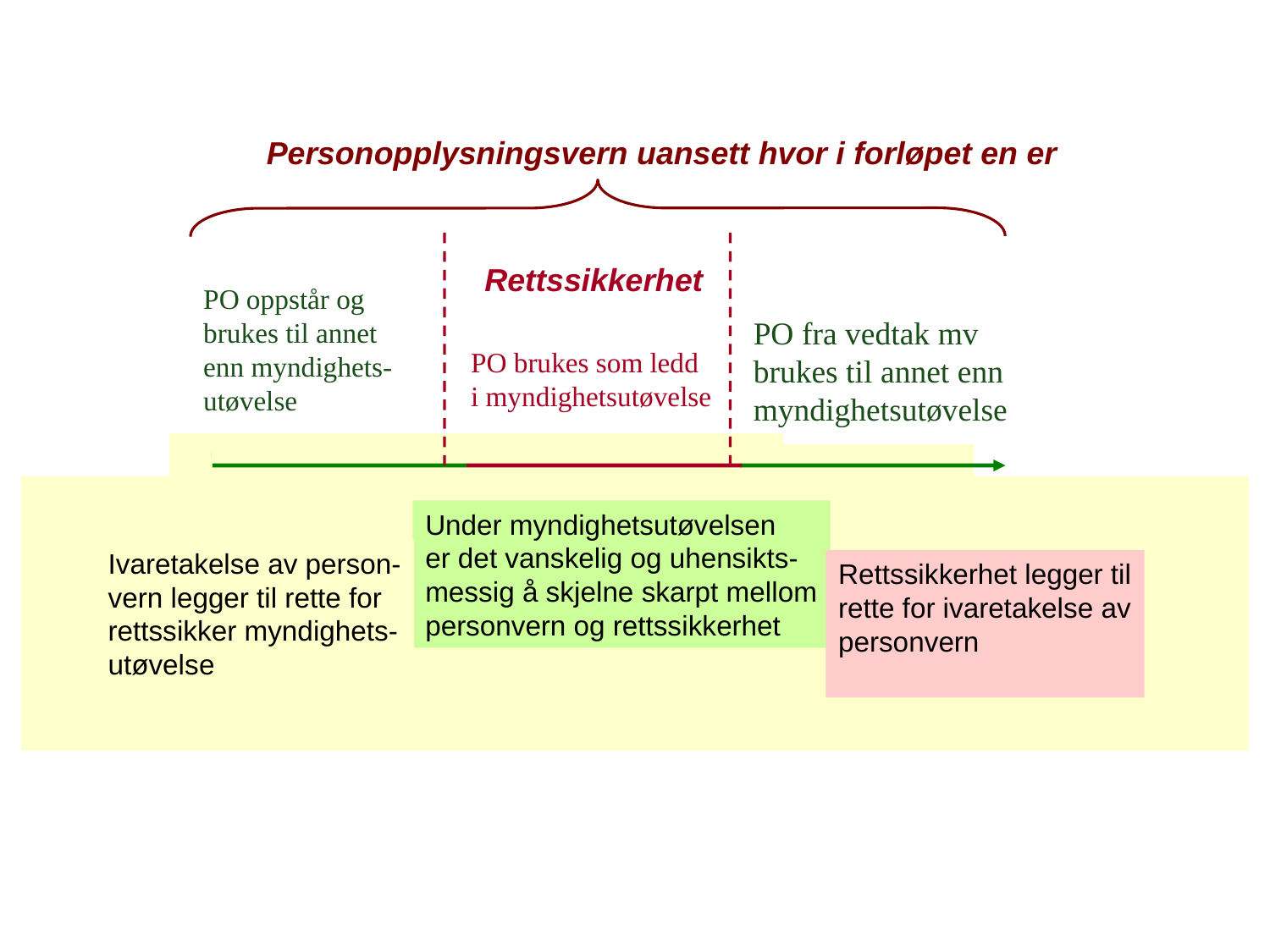

Personopplysningsvern uansett hvor i forløpet en er

Rettssikkerhet
PO oppstår og
brukes til annet
enn myndighets-
utøvelse

t
(Forløp for behandling av personopplysninger)
PO fra vedtak mv
brukes til annet enn
myndighetsutøvelse

t
  PO brukes som ledd
  i myndighetsutøvelse

t

Under myndighetsutøvelsen
er det vanskelig og uhensikts-
messig å skjelne skarpt mellom
personvern og rettssikkerhet
Ivaretakelse av person-
vern legger til rette for
rettssikker myndighets-
utøvelse
Rettssikkerhet legger til
rette for ivaretakelse av
personvern